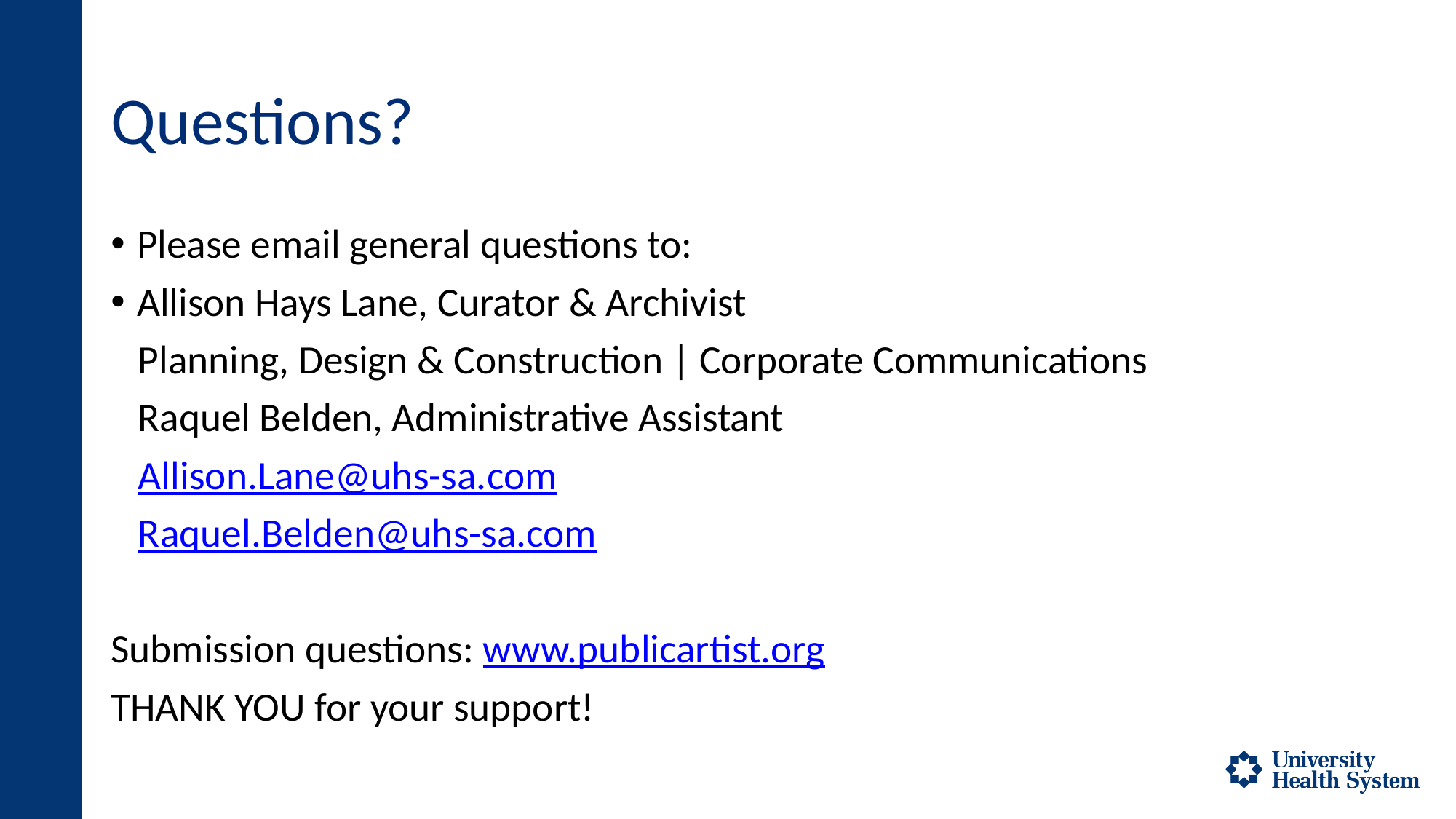

# Questions?
Please email general questions to:
Allison Hays Lane, Curator & Archivist
   Planning, Design & Construction | Corporate Communications
   Raquel Belden, Administrative Assistant
   Allison.Lane@uhs-sa.com
   Raquel.Belden@uhs-sa.com

Submission questions: www.publicartist.org
THANK YOU for your support!